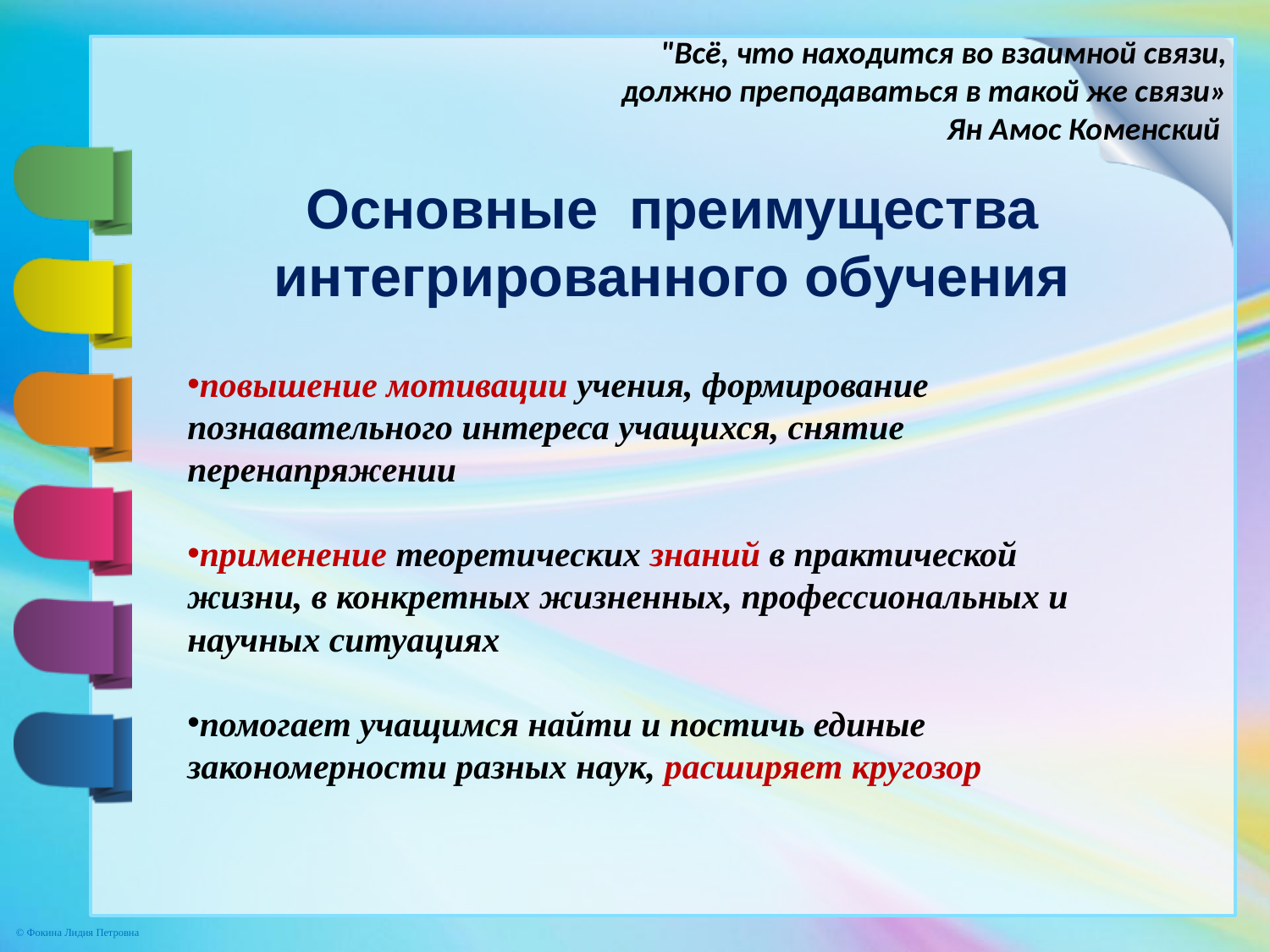

"Всё, что находится во взаимной связи, должно преподаваться в такой же связи»
Ян Амос Коменский
Основные  преимущества интегрированного обучения
повышение мотивации учения, формирование познавательного интереса учащихся, снятие перенапряжении

применение теоретических знаний в практической жизни, в конкретных жизненных, профессиональных и научных ситуациях

помогает учащимся найти и постичь единые закономерности разных наук, расширяет кругозор